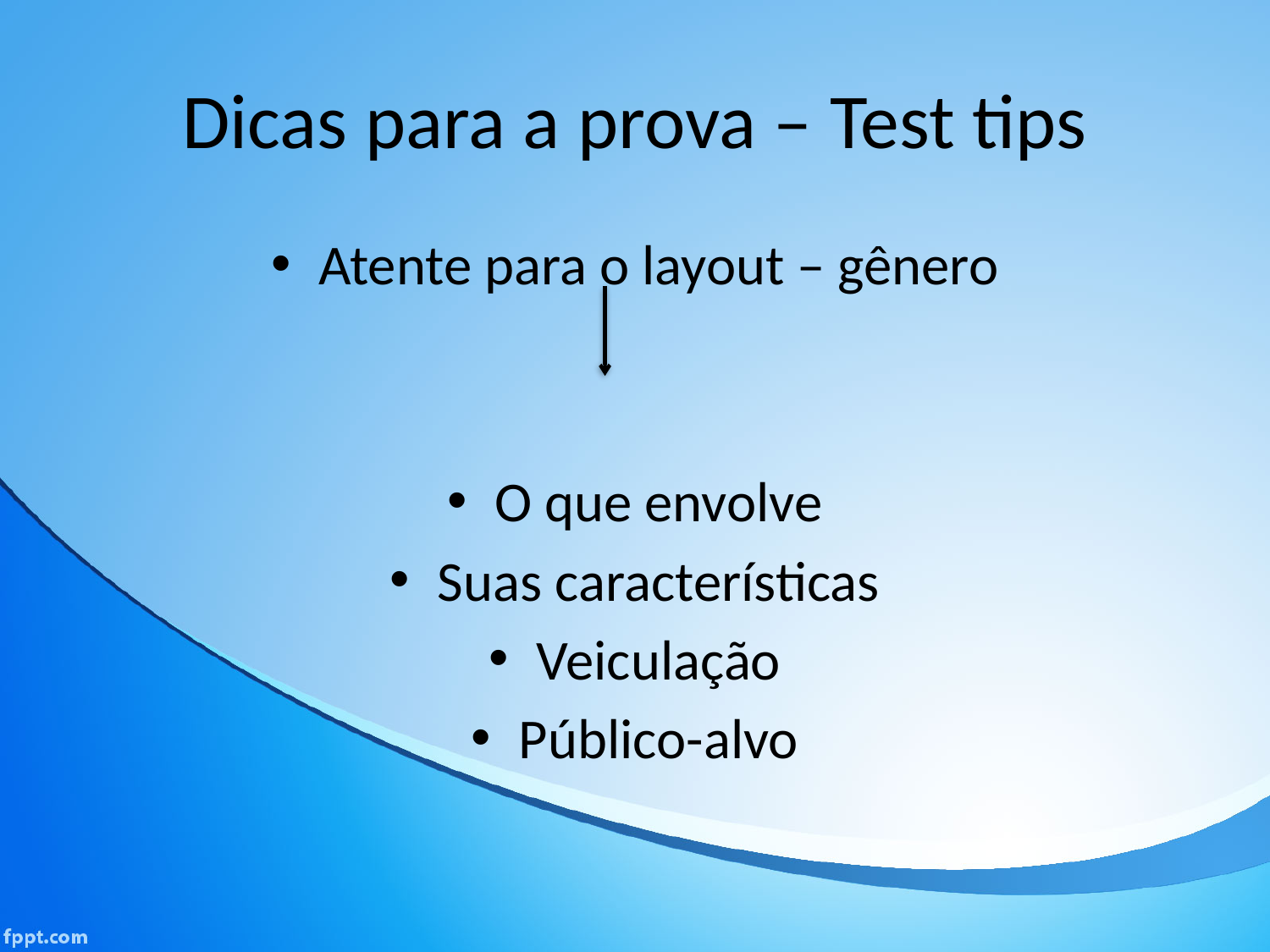

# Dicas para a prova – Test tips
Atente para o layout – gênero

O que envolve
Suas características
Veiculação
Público-alvo